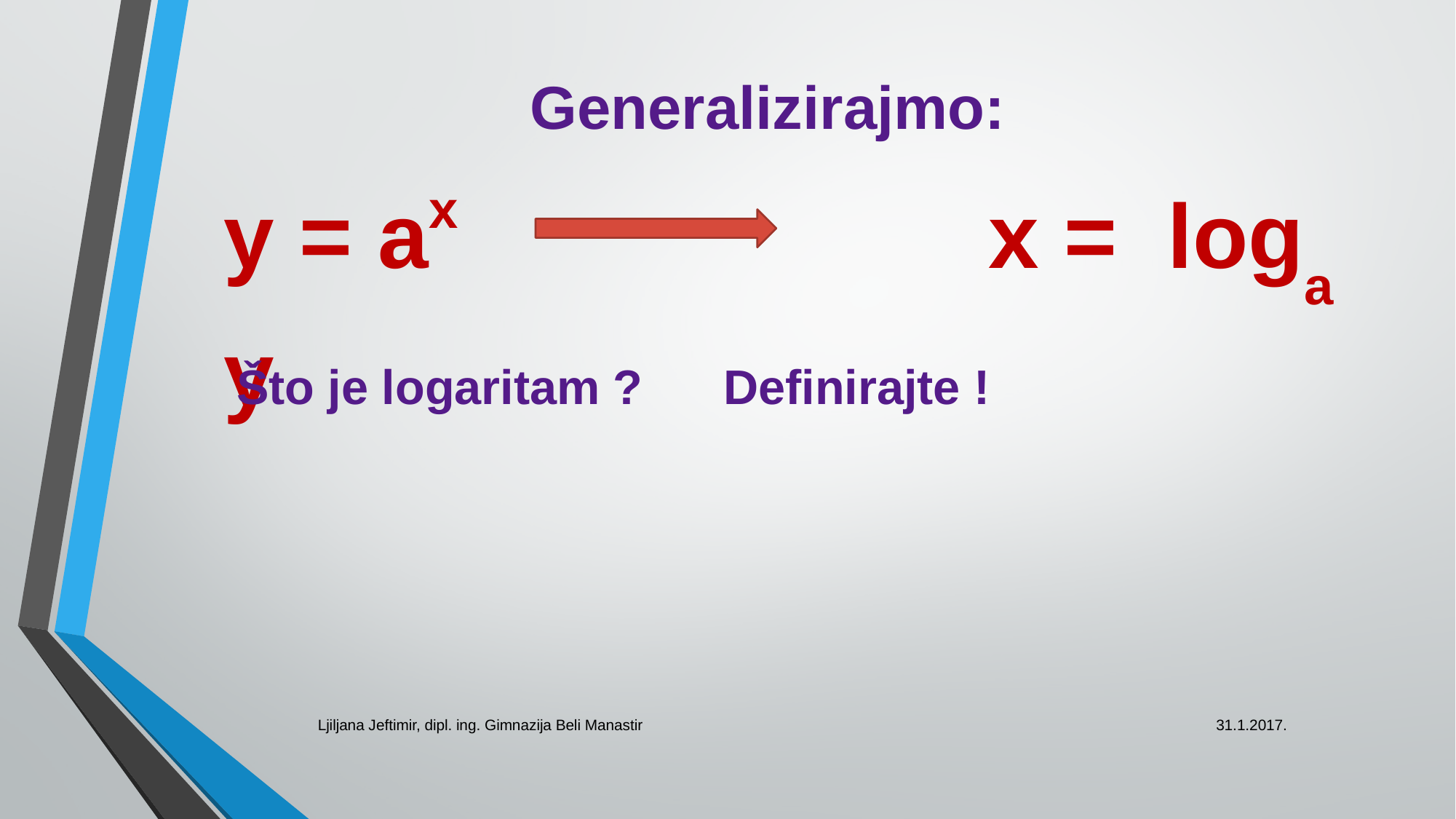

# Generalizirajmo:
y = ax                                    x =  loga y

Što je logaritam ?      Definirajte !
Ljiljana Jeftimir, dipl. ing. Gimnazija Beli Manastir
31.1.2017.